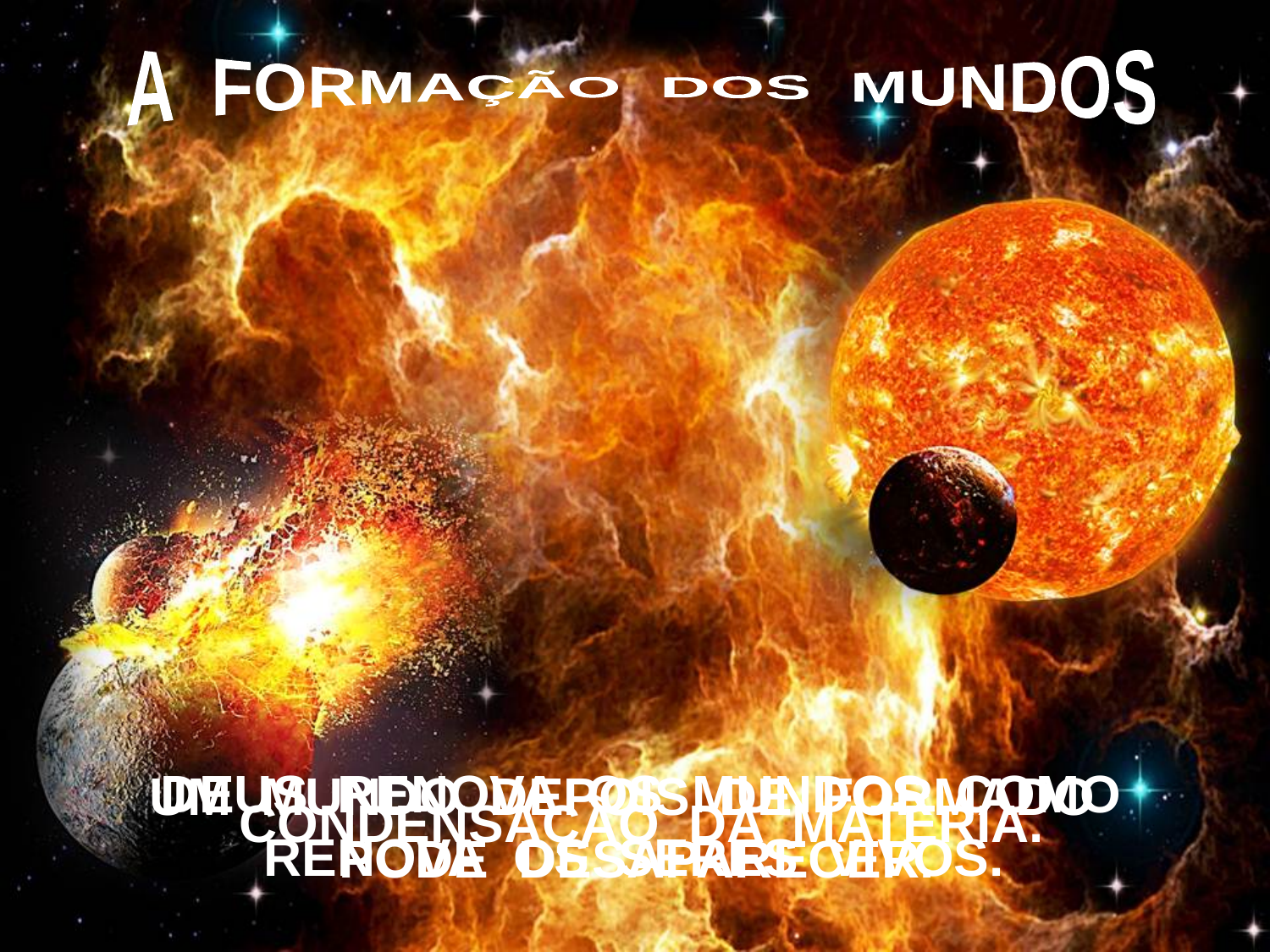

A  FORMAÇÃO  DOS  MUNDOS
 DEUS  RENOVA  OS  MUNDOS  COMO
RENOVA  OS  SERES  VIVOS.
UM  MUNDO  DEPOIS  DE  FORMADO
PODE  DESAPARECER.
 CONDENSAÇÃO  DA  MATÉRIA.